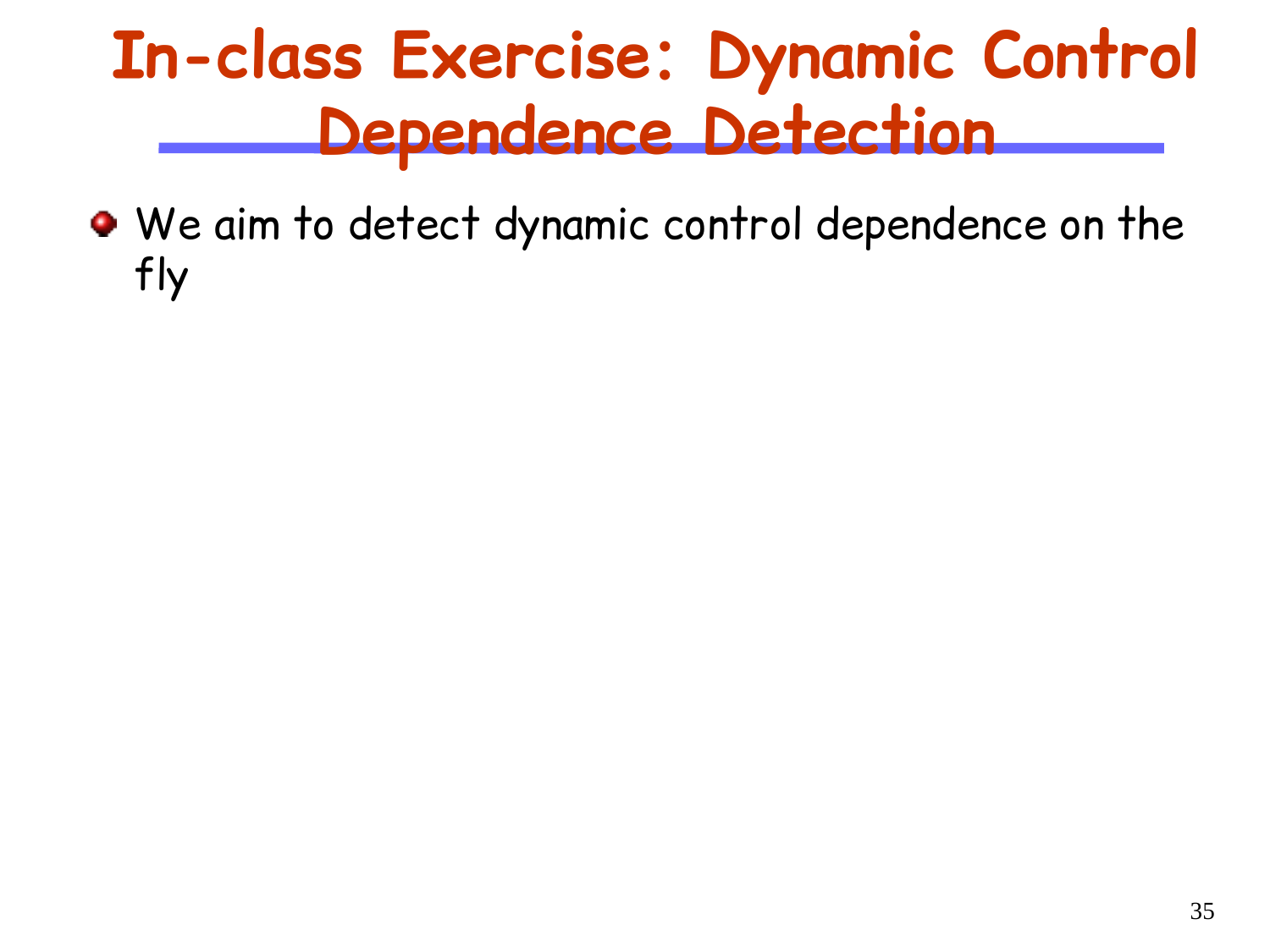

# In-class Exercise: Dynamic Control Dependence Detection
We aim to detect dynamic control dependence on the fly